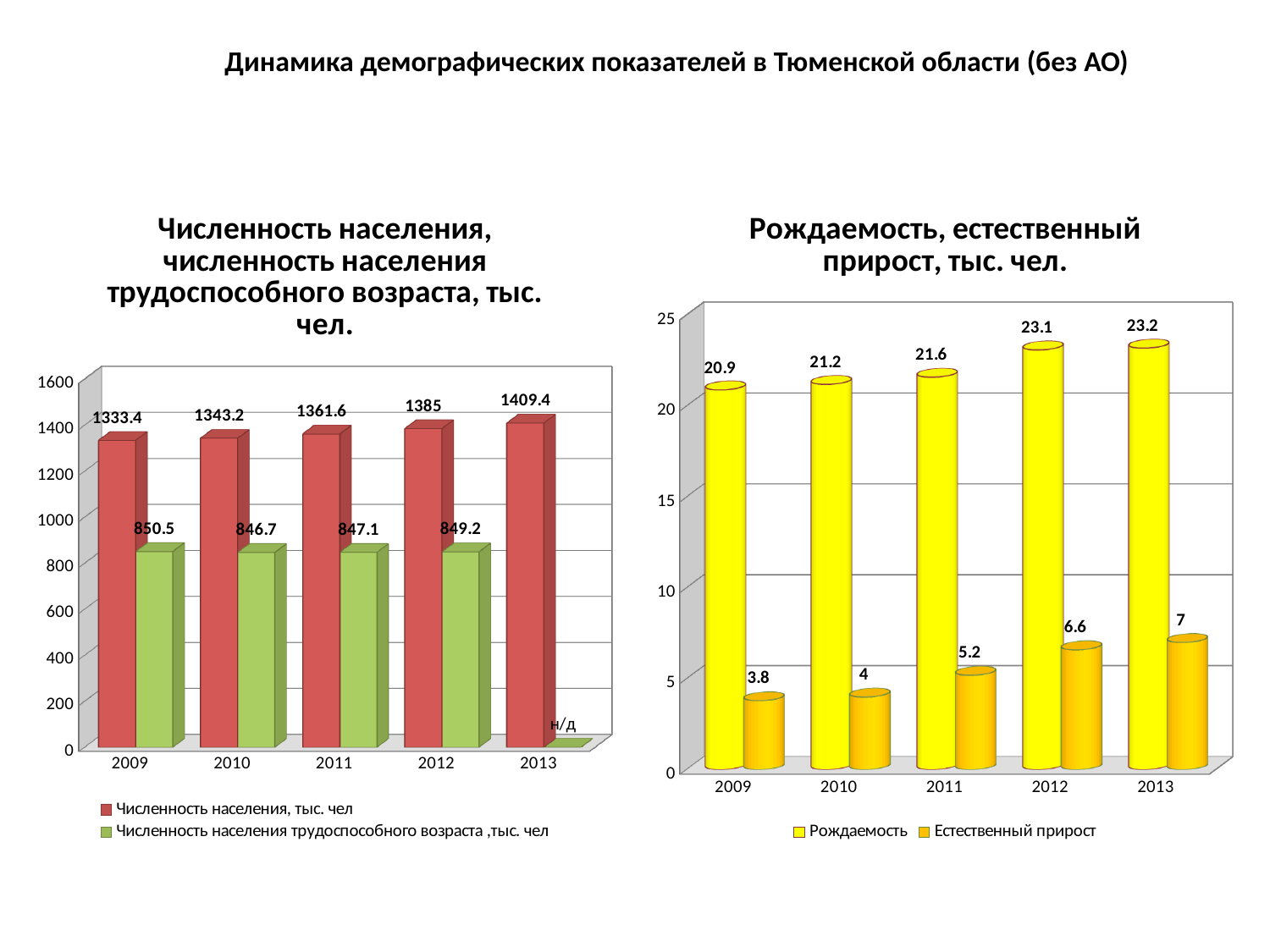

# Динамика демографических показателей в Тюменской области (без АО)

[unsupported chart]

[unsupported chart]